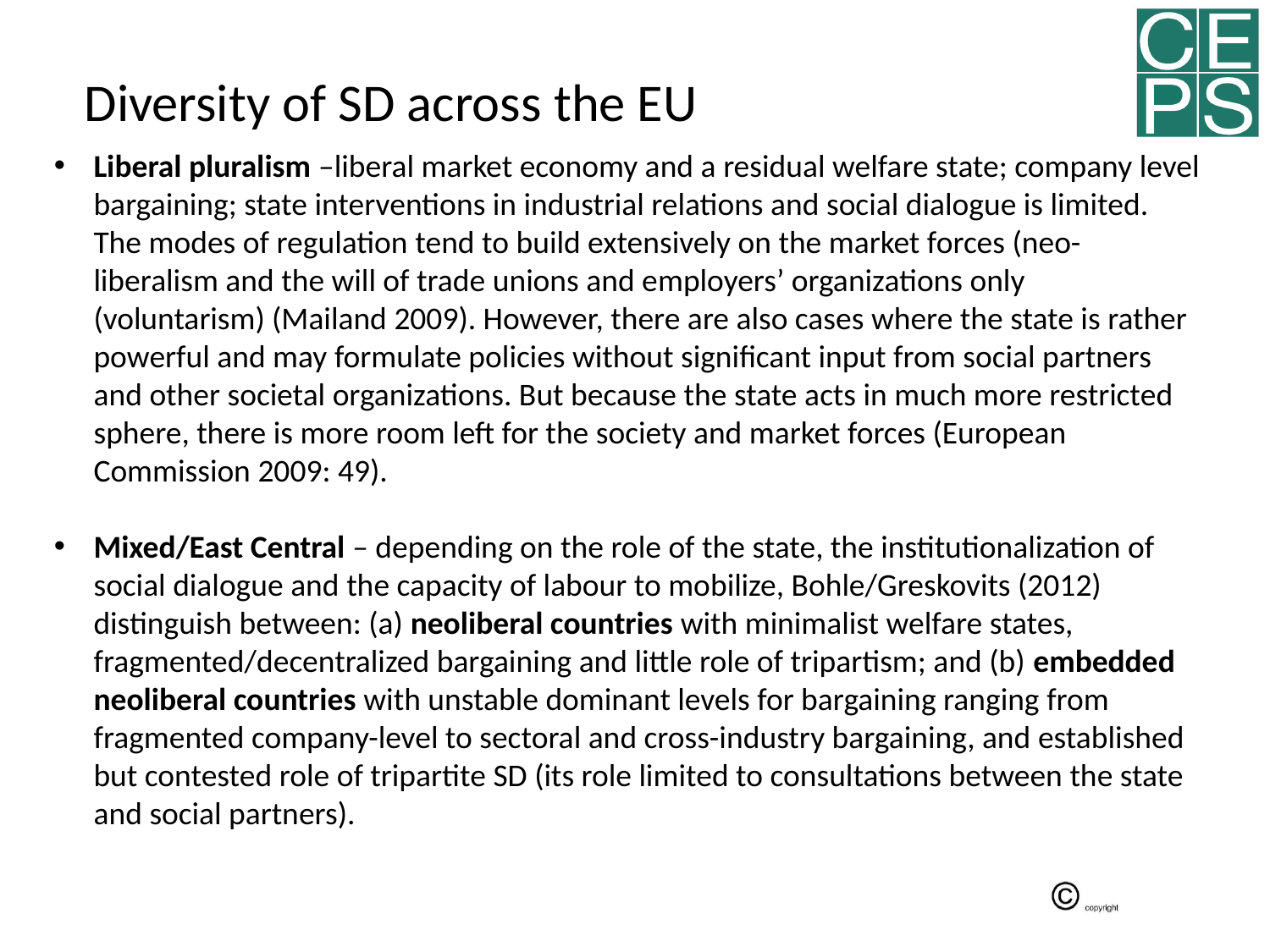

# Diversity of SD across the EU
Liberal pluralism –liberal market economy and a residual welfare state; company level bargaining; state interventions in industrial relations and social dialogue is limited. The modes of regulation tend to build extensively on the market forces (neo-liberalism and the will of trade unions and employers’ organizations only (voluntarism) (Mailand 2009). However, there are also cases where the state is rather powerful and may formulate policies without significant input from social partners and other societal organizations. But because the state acts in much more restricted sphere, there is more room left for the society and market forces (European Commission 2009: 49).

Mixed/East Central – depending on the role of the state, the institutionalization of social dialogue and the capacity of labour to mobilize, Bohle/Greskovits (2012) distinguish between: (a) neoliberal countries with minimalist welfare states, fragmented/decentralized bargaining and little role of tripartism; and (b) embedded neoliberal countries with unstable dominant levels for bargaining ranging from fragmented company-level to sectoral and cross-industry bargaining, and established but contested role of tripartite SD (its role limited to consultations between the state and social partners).